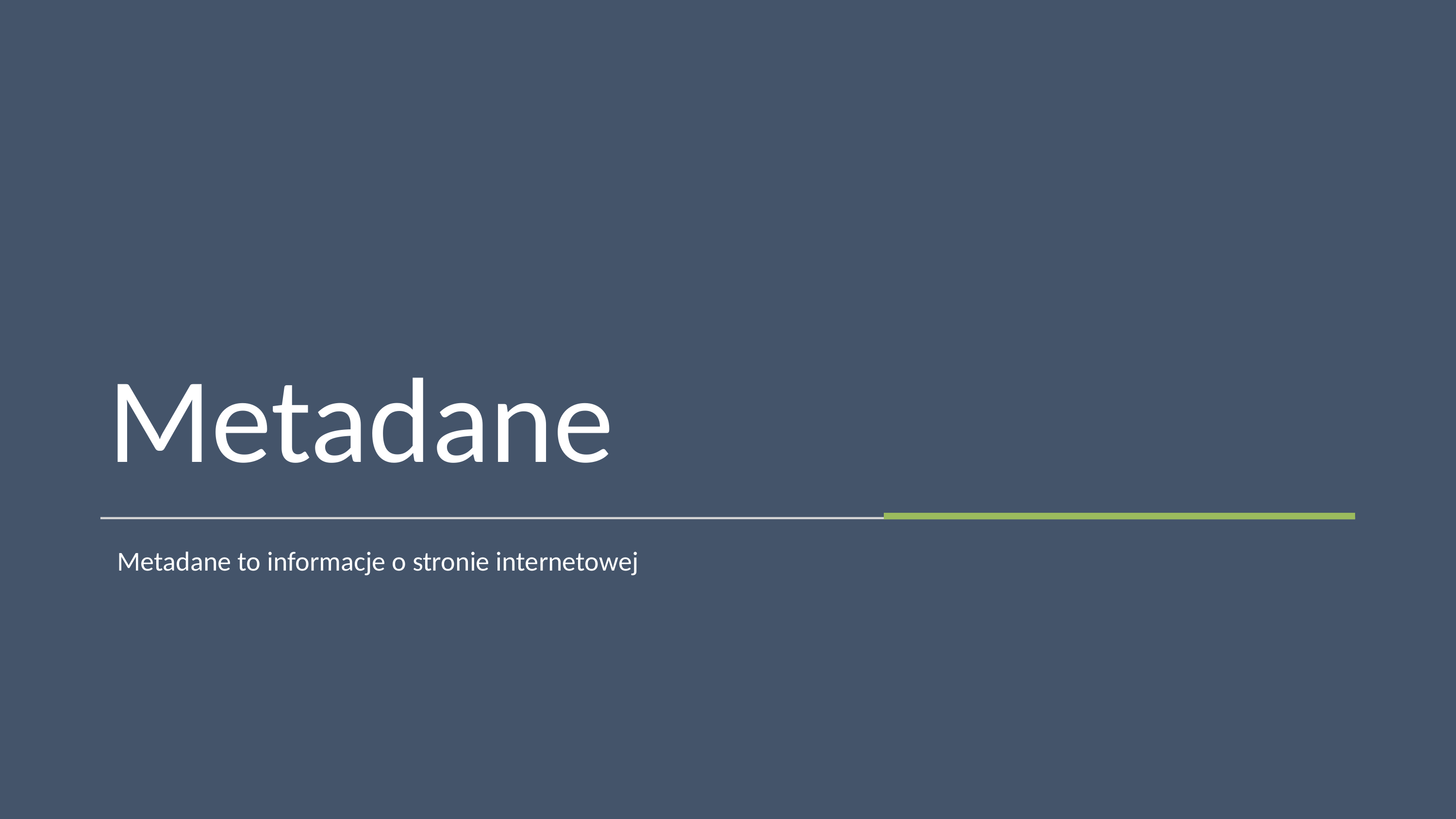

# Metadane

Metadane to informacje o stronie internetowej